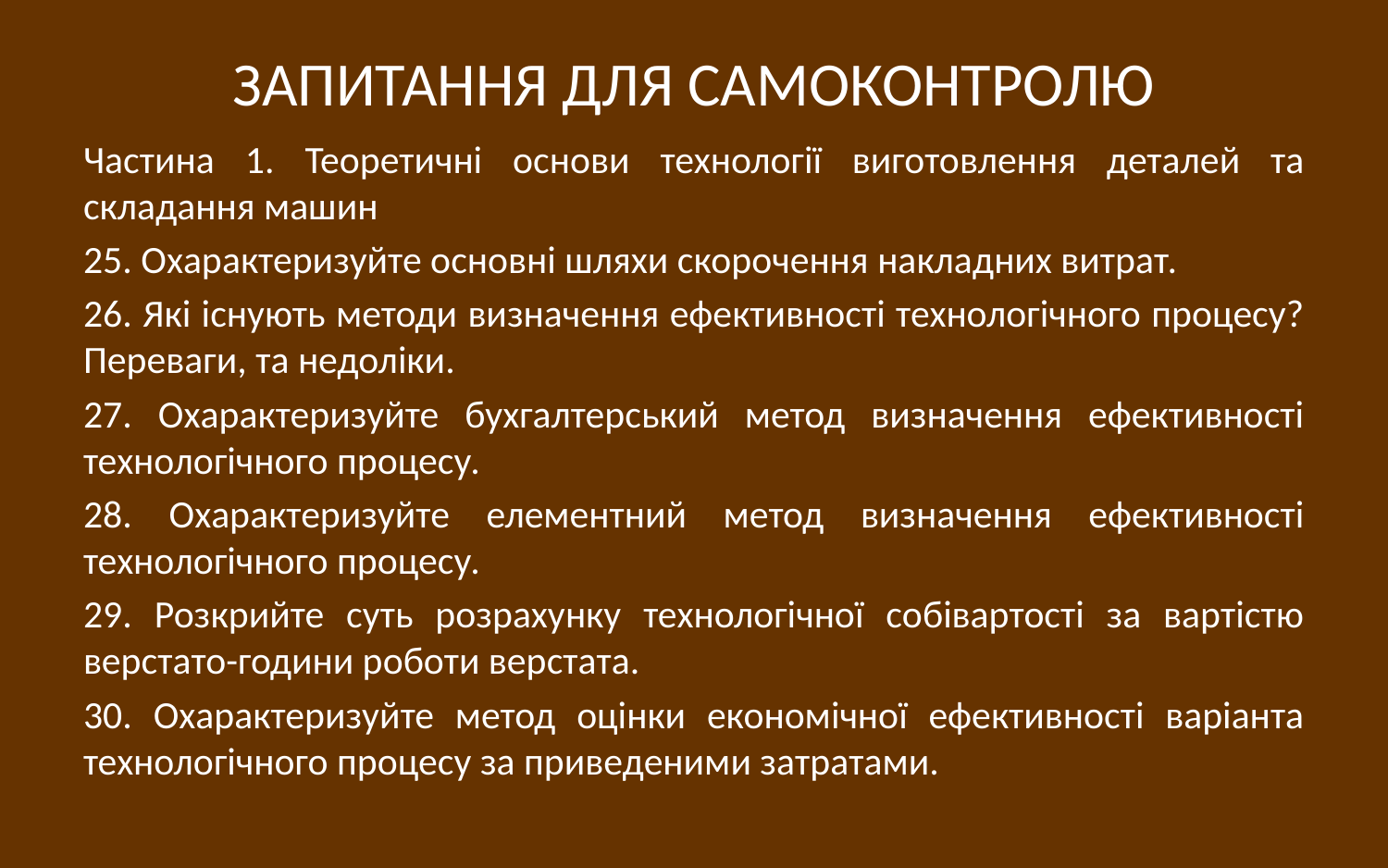

# ЗАПИТАННЯ ДЛЯ САМОКОНТРОЛЮ
Частина 1. Теоретичні основи технології виготовлення деталей та складання машин
25. Охарактеризуйте основні шляхи скорочення накладних витрат.
26. Які існують методи визначення ефективності технологічного процесу? Переваги, та недоліки.
27. Охарактеризуйте бухгалтерський метод визначення ефективності технологічного процесу.
28. Охарактеризуйте елементний метод визначення ефективності технологічного процесу.
29. Розкрийте суть розрахунку технологічної собівартості за вартістю верстато-години роботи верстата.
30. Охарактеризуйте метод оцінки економічної ефективності варіанта технологічного процесу за приведеними затратами.